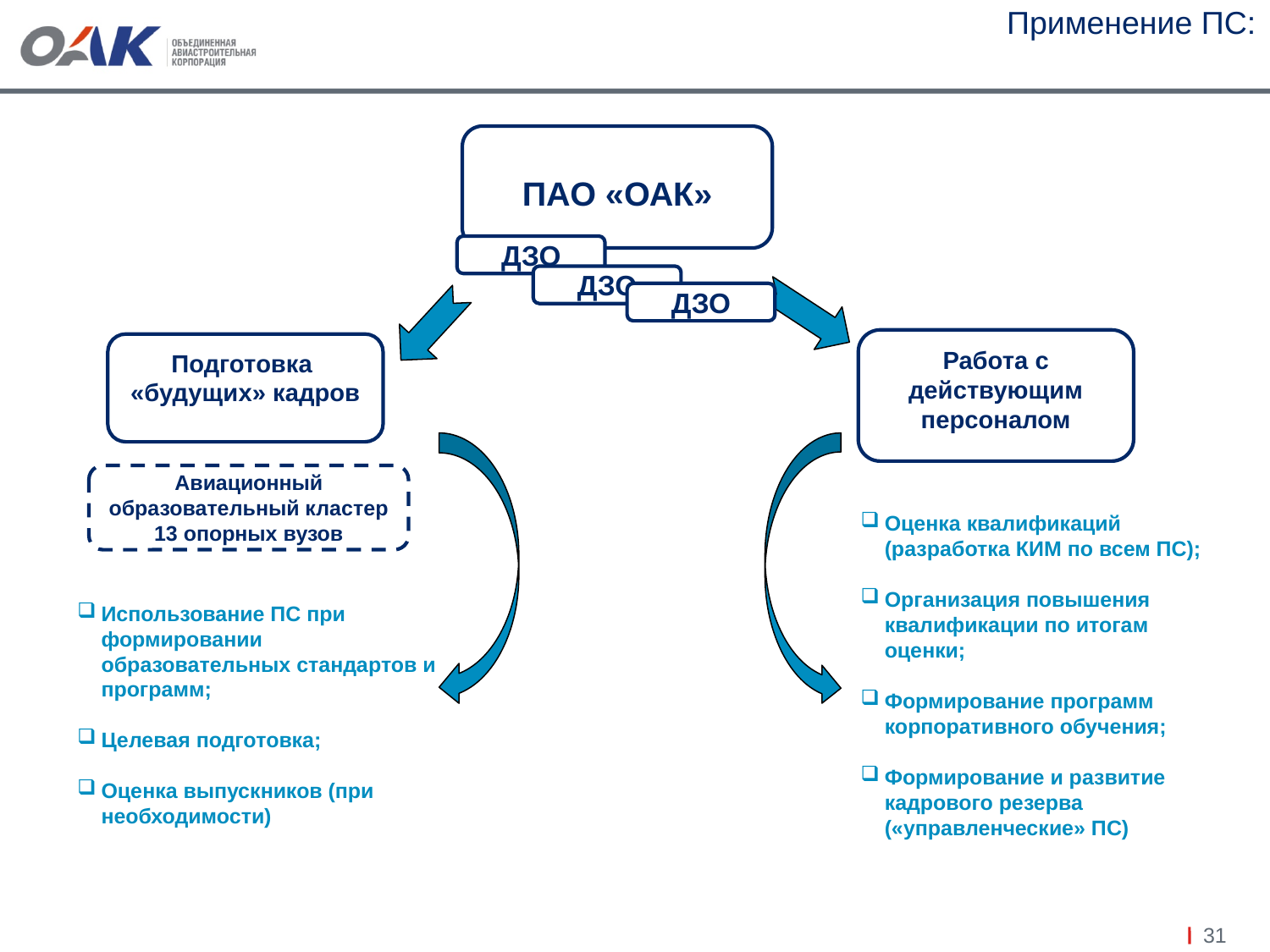

# Применение ПС:

ПАО «ОАК»

Работа с действующим персоналом

Авиационный образовательный кластер
13 опорных вузов
Оценка квалификаций (разработка КИМ по всем ПС);

Организация повышения квалификации по итогам оценки;

Формирование программ корпоративного обучения;

Формирование и развитие кадрового резерва («управленческие» ПС)

Использование ПС при формировании образовательных стандартов и программ;

Целевая подготовка;

Оценка выпускников (при необходимости)

ДЗО

ДЗО
ДЗО

Подготовка
«будущих» кадров

31